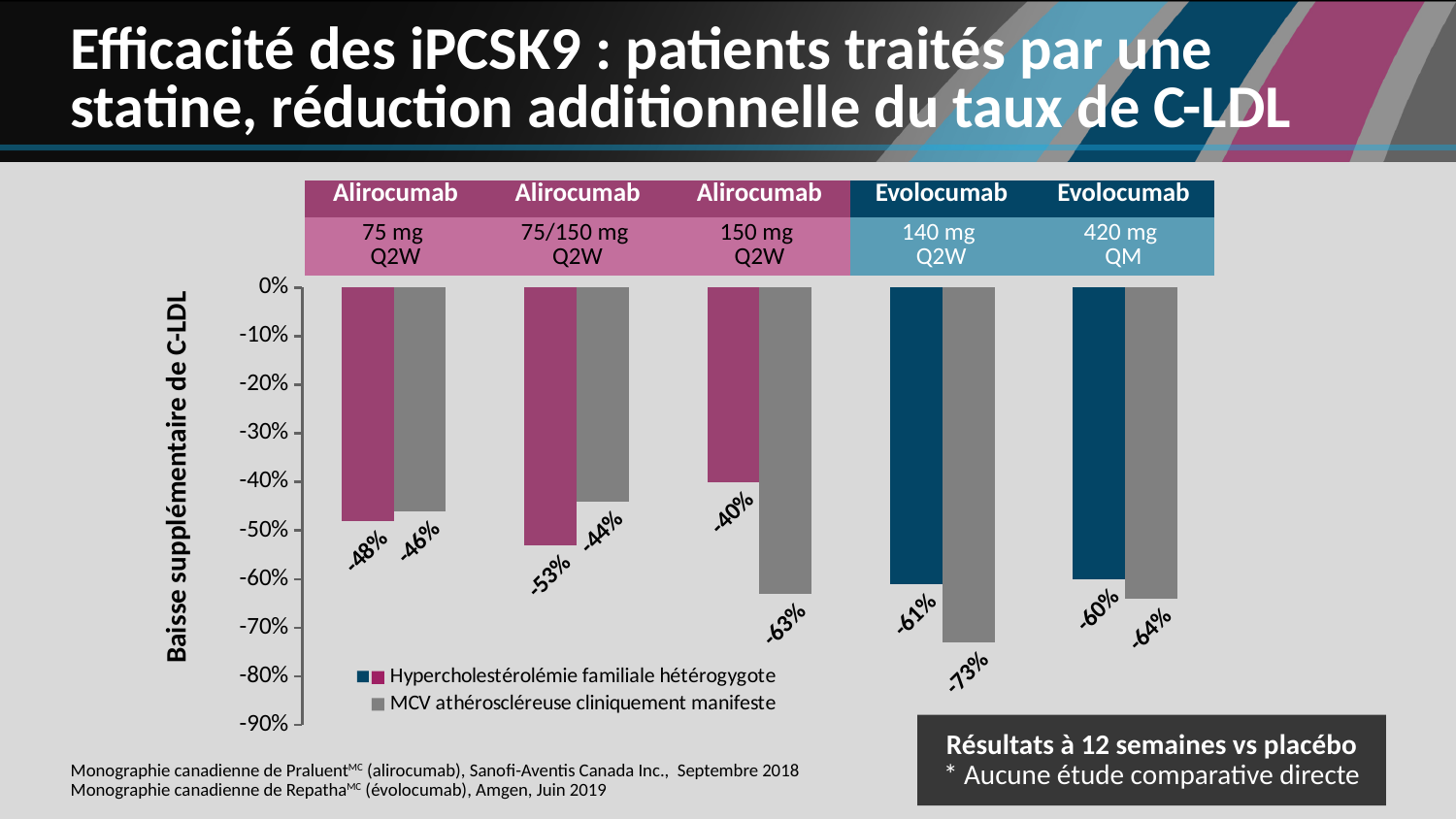

Efficacité des iPCSK9 : patients traités par une statine, réduction additionnelle du taux de C-LDL
| Alirocumab | Alirocumab | Alirocumab | Evolocumab | Evolocumab |
| --- | --- | --- | --- | --- |
| 75 mg Q2W | 75/150 mg Q2W | 150 mg Q2W | 140 mg Q2W | 420 mg QM |

### Chart

| Category | Hypercholestérolémie familiale hétérogygote | MCV athéroscléreuse cliniquement manifeste |
|---|---|---|
| 75 mg Q2W | -0.48000000000000004 | -0.46 |
| 75/150 mg Q2W | -0.53 | -0.44 |
| 150 mg Q2W | -0.4 | -0.6300000000000001 |
| 140 mg Q2W | -0.6100000000000001 | -0.7300000000000001 |
| 420 mg QM | -0.6000000000000001 | -0.6400000000000001 |
Baisse supplémentaire de C-LDL

Résultats à 12 semaines vs placébo
* Aucune étude comparative directe
Monographie canadienne de PraluentMC (alirocumab), Sanofi-Aventis Canada Inc.,  Septembre 2018
Monographie canadienne de RepathaMC (évolocumab), Amgen, Juin 2019